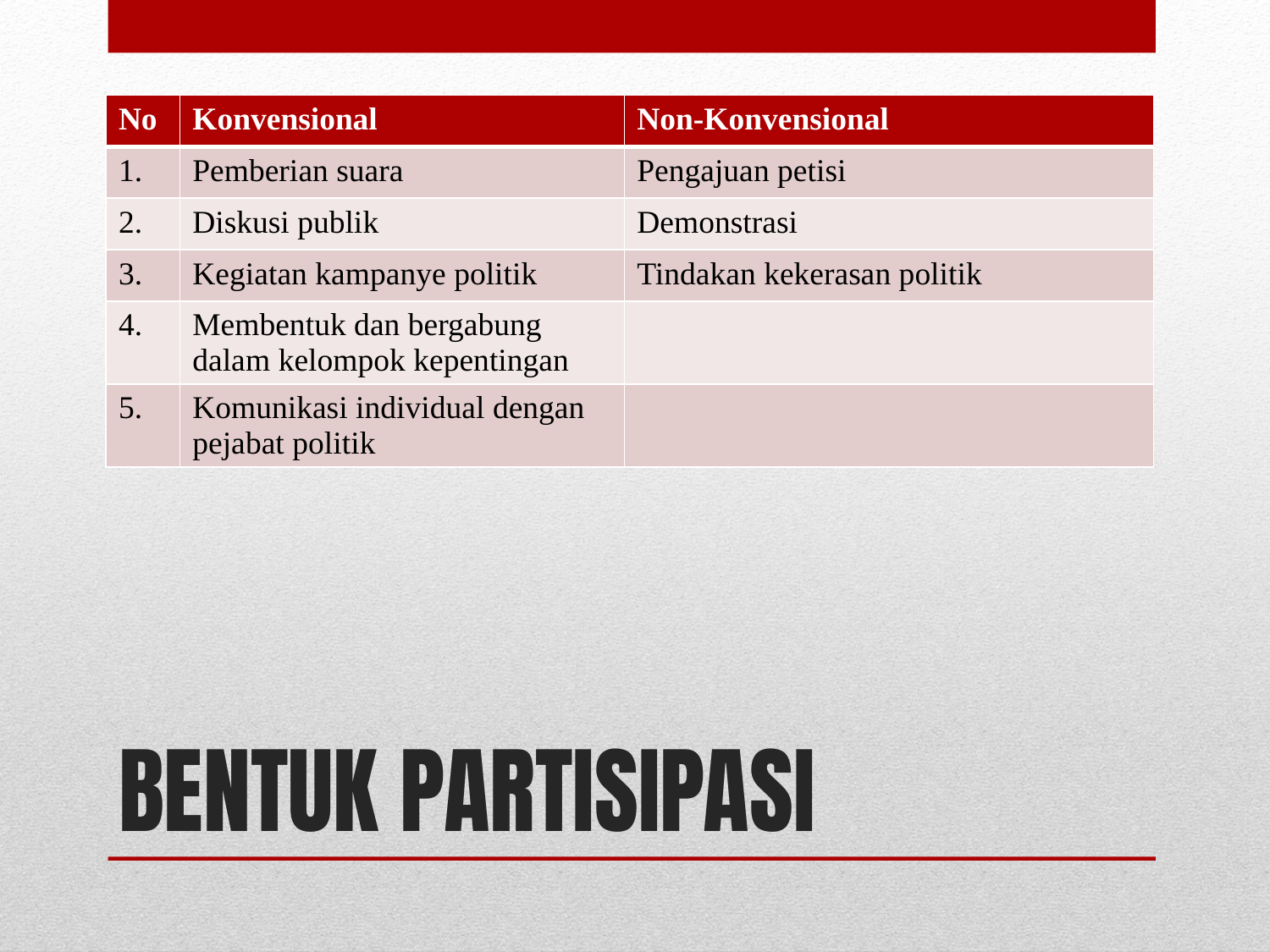

| No | Konvensional | Non-Konvensional |
| --- | --- | --- |
| 1. | Pemberian suara | Pengajuan petisi |
| 2. | Diskusi publik | Demonstrasi |
| 3. | Kegiatan kampanye politik | Tindakan kekerasan politik |
| 4. | Membentuk dan bergabung dalam kelompok kepentingan |  |
| 5. | Komunikasi individual dengan pejabat politik |  |
# BENTUK PARTISIPASI